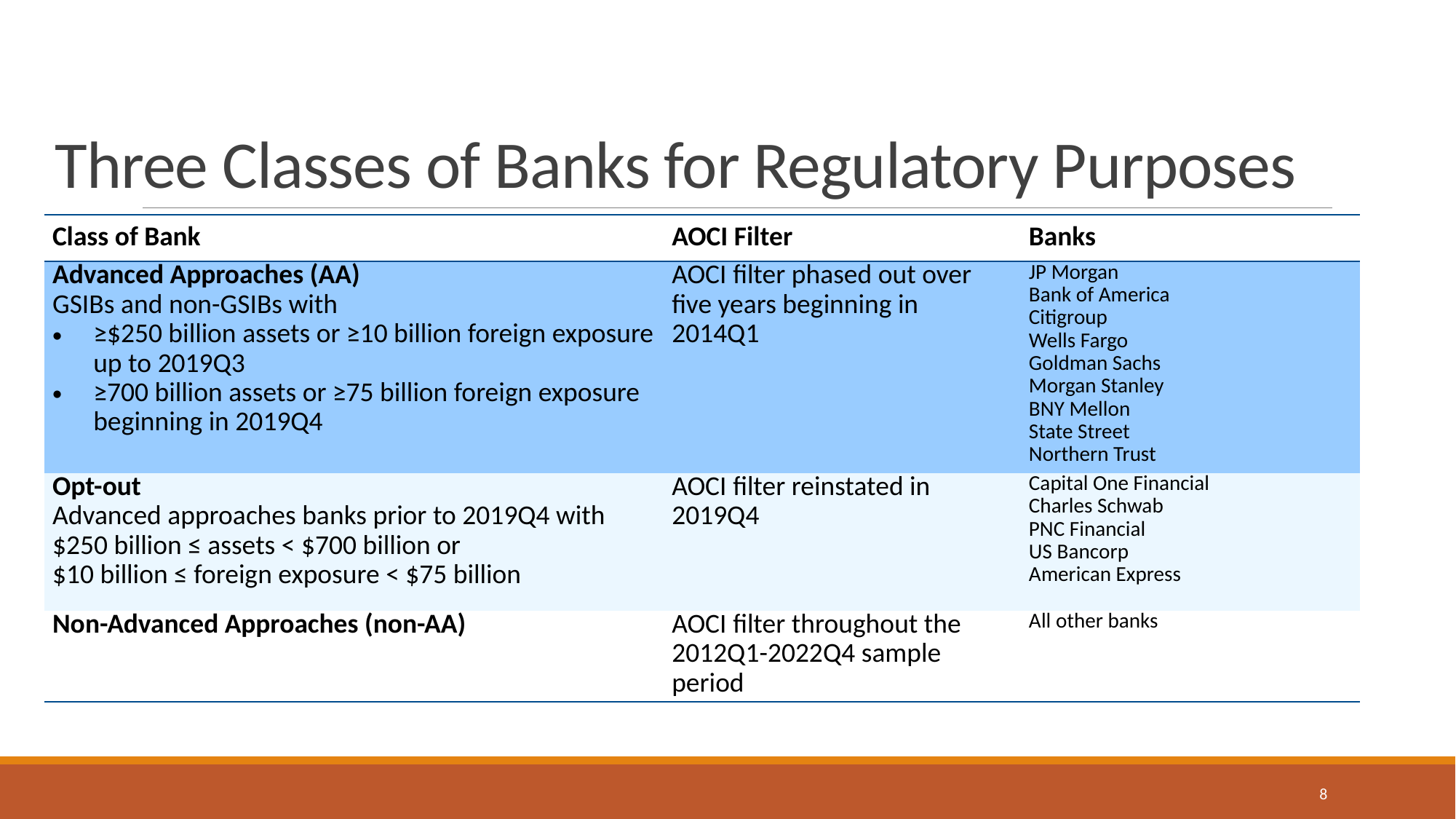

# Three Classes of Banks for Regulatory Purposes
| Class of Bank | AOCI Filter | Banks |
| --- | --- | --- |
| Advanced Approaches (AA) GSIBs and non-GSIBs with ≥$250 billion assets or ≥10 billion foreign exposure up to 2019Q3 ≥700 billion assets or ≥75 billion foreign exposure beginning in 2019Q4 | AOCI filter phased out over five years beginning in 2014Q1 | JP Morgan Bank of America Citigroup Wells Fargo Goldman Sachs Morgan Stanley BNY Mellon State Street Northern Trust |
| Opt-out Advanced approaches banks prior to 2019Q4 with $250 billion ≤ assets < $700 billion or $10 billion ≤ foreign exposure < $75 billion | AOCI filter reinstated in 2019Q4 | Capital One Financial Charles Schwab PNC Financial US Bancorp American Express |
| Non-Advanced Approaches (non-AA) | AOCI filter throughout the 2012Q1-2022Q4 sample period | All other banks |
8